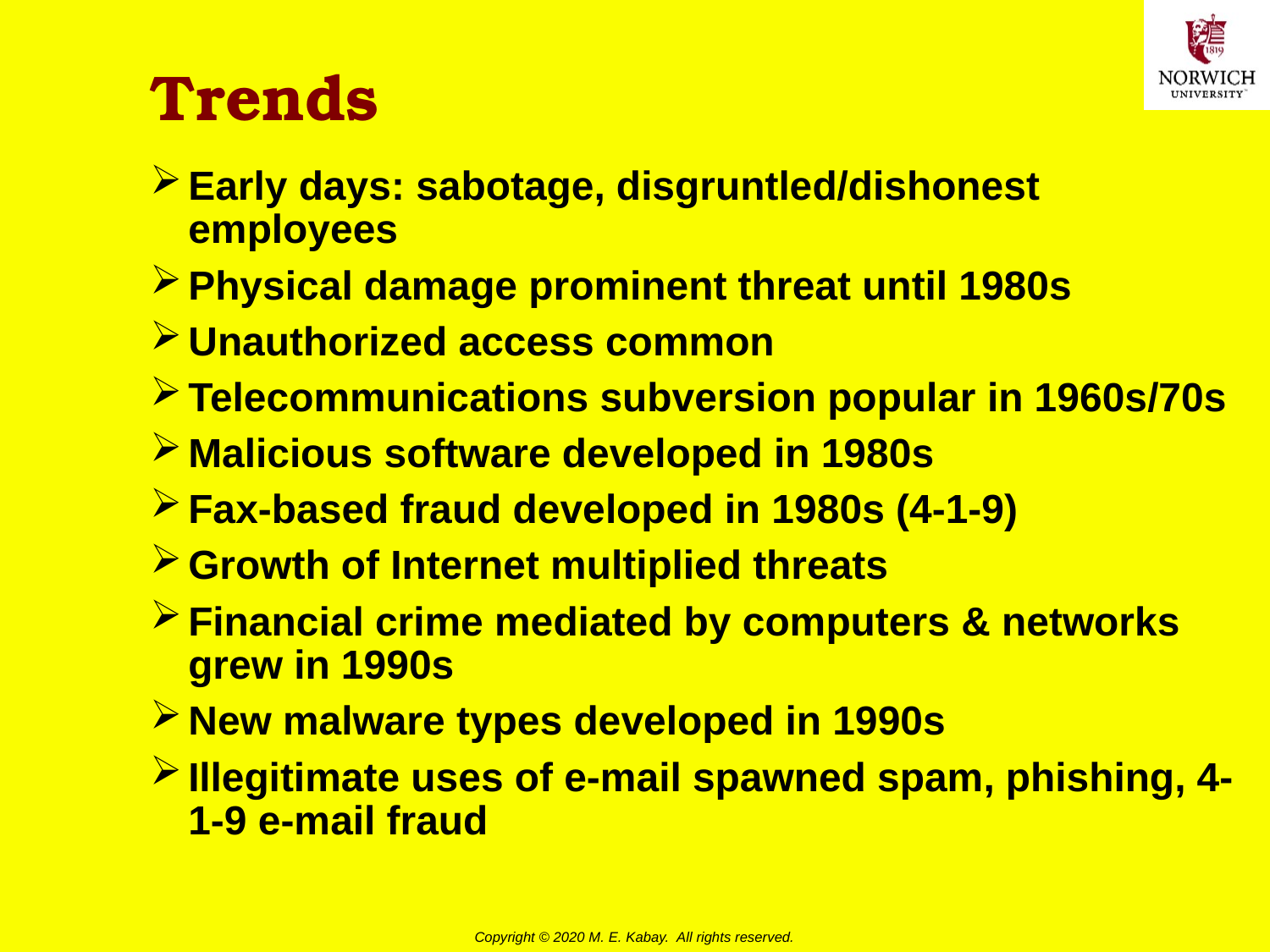

# Trends
Early days: sabotage, disgruntled/dishonest employees
Physical damage prominent threat until 1980s
Unauthorized access common
Telecommunications subversion popular in 1960s/70s
Malicious software developed in 1980s
Fax-based fraud developed in 1980s (4-1-9)
Growth of Internet multiplied threats
Financial crime mediated by computers & networks grew in 1990s
New malware types developed in 1990s
Illegitimate uses of e-mail spawned spam, phishing, 4-1-9 e-mail fraud